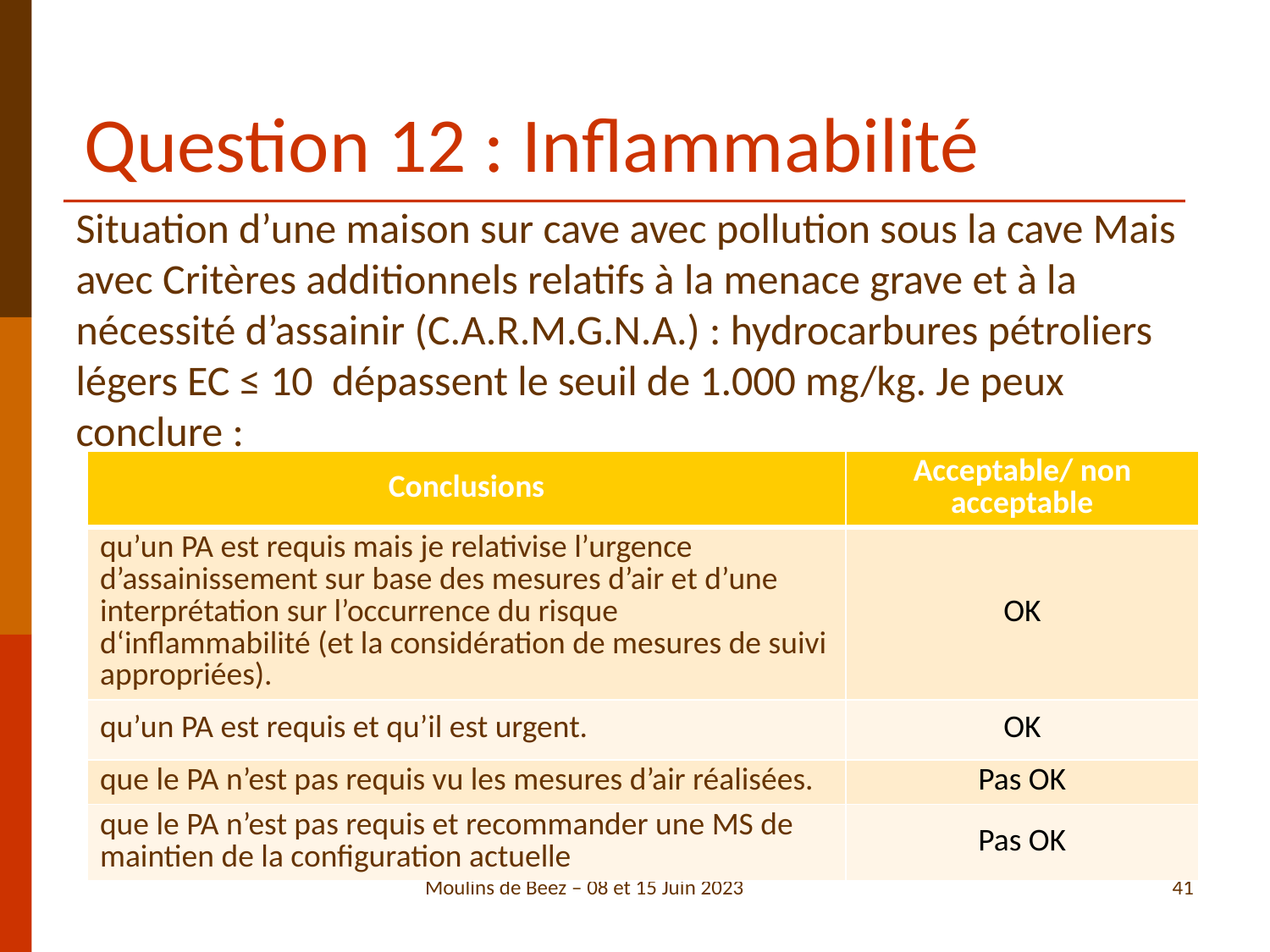

# Question 12 : Inflammabilité
Situation d’une maison sur cave avec pollution sous la cave Mais avec Critères additionnels relatifs à la menace grave et à la nécessité d’assainir (C.A.R.M.G.N.A.) : hydrocarbures pétroliers légers EC ≤ 10  dépassent le seuil de 1.000 mg/kg. Je peux conclure :
| Conclusions | Acceptable/ non acceptable |
| --- | --- |
| qu’un PA est requis mais je relativise l’urgence d’assainissement sur base des mesures d’air et d’une interprétation sur l’occurrence du risque d‘inflammabilité (et la considération de mesures de suivi appropriées). | OK |
| qu’un PA est requis et qu’il est urgent. | OK |
| que le PA n’est pas requis vu les mesures d’air réalisées. | Pas OK |
| que le PA n’est pas requis et recommander une MS de maintien de la configuration actuelle | Pas OK |
Moulins de Beez – 08 et 15 Juin 2023
41